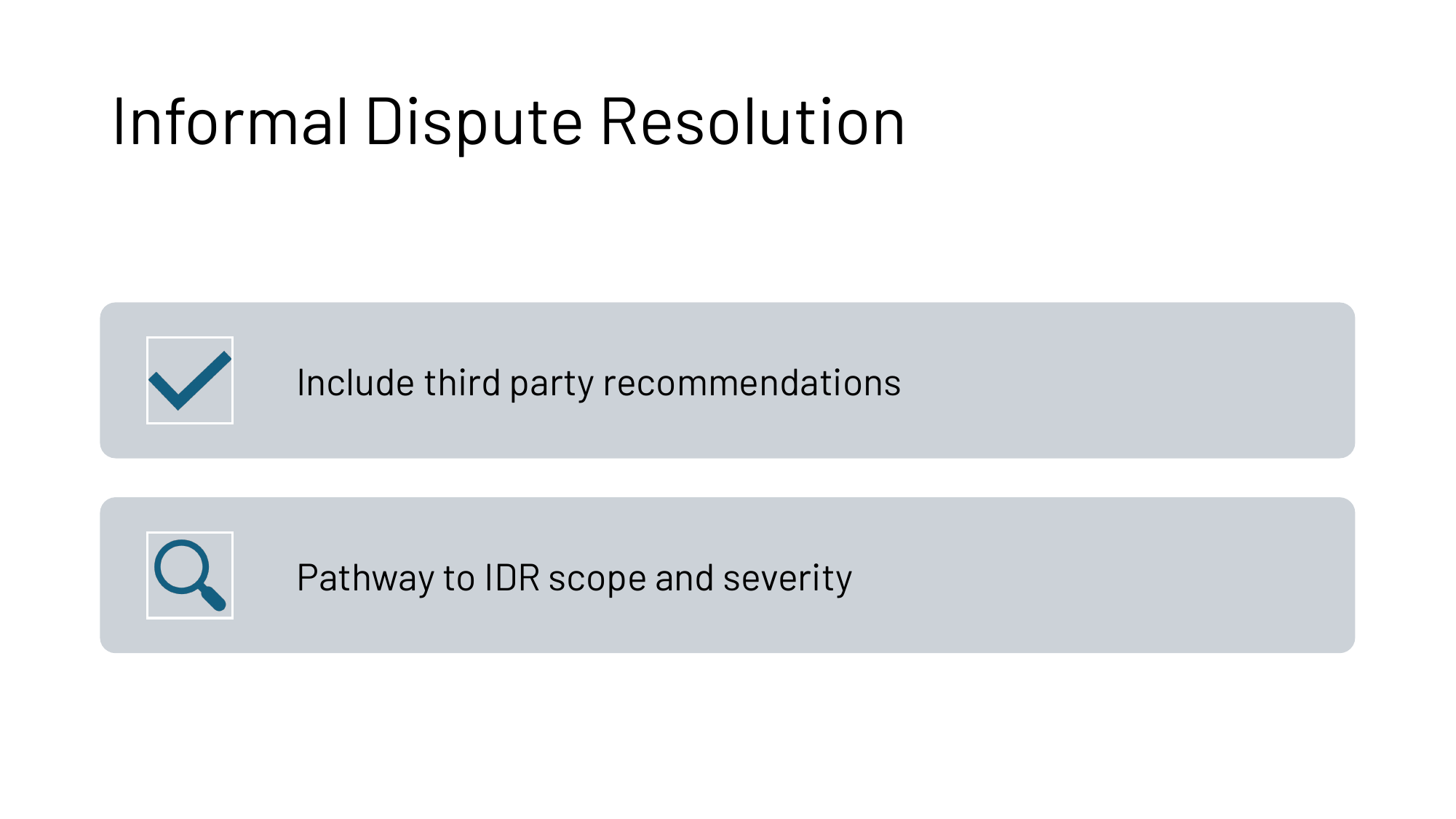

# Informal Dispute Resolution
Include third party recommendations
Pathway to IDR scope and severity